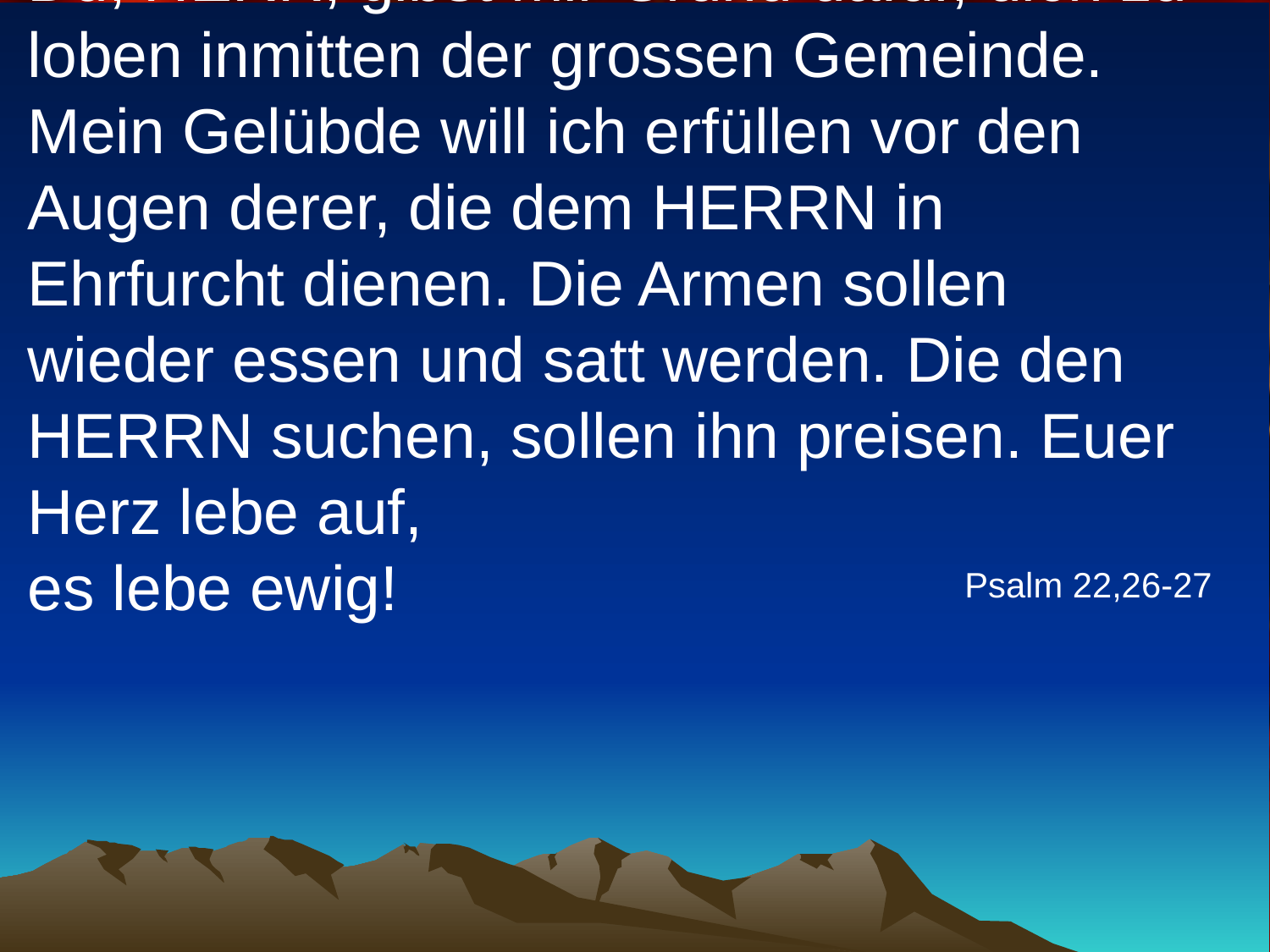

# Du, HERR, gibst mir Grund dafür, dich zu loben inmitten der grossen Gemeinde. Mein Gelübde will ich erfüllen vor den Augen derer, die dem HERRN in Ehrfurcht dienen. Die Armen sollen wieder essen und satt werden. Die den HERRN suchen, sollen ihn preisen. Euer Herz lebe auf, es lebe ewig!
Psalm 22,26-27